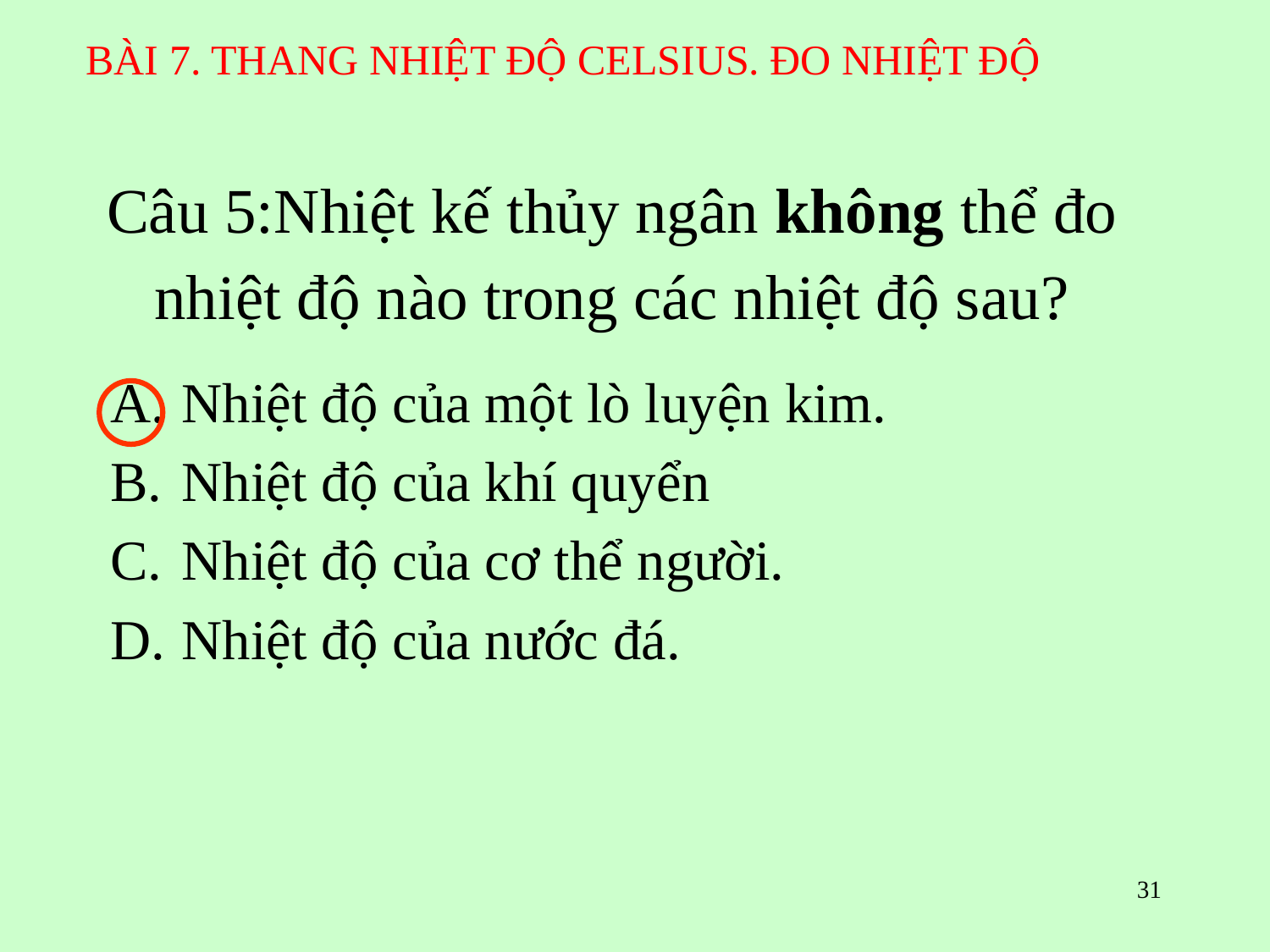

BÀI 7. THANG NHIỆT ĐỘ CELSIUS. ĐO NHIỆT ĐỘ
# Câu 5:Nhiệt kế thủy ngân không thể đo nhiệt độ nào trong các nhiệt độ sau?
Nhiệt độ của một lò luyện kim.
Nhiệt độ của khí quyển
Nhiệt độ của cơ thể người.
Nhiệt độ của nước đá.

31